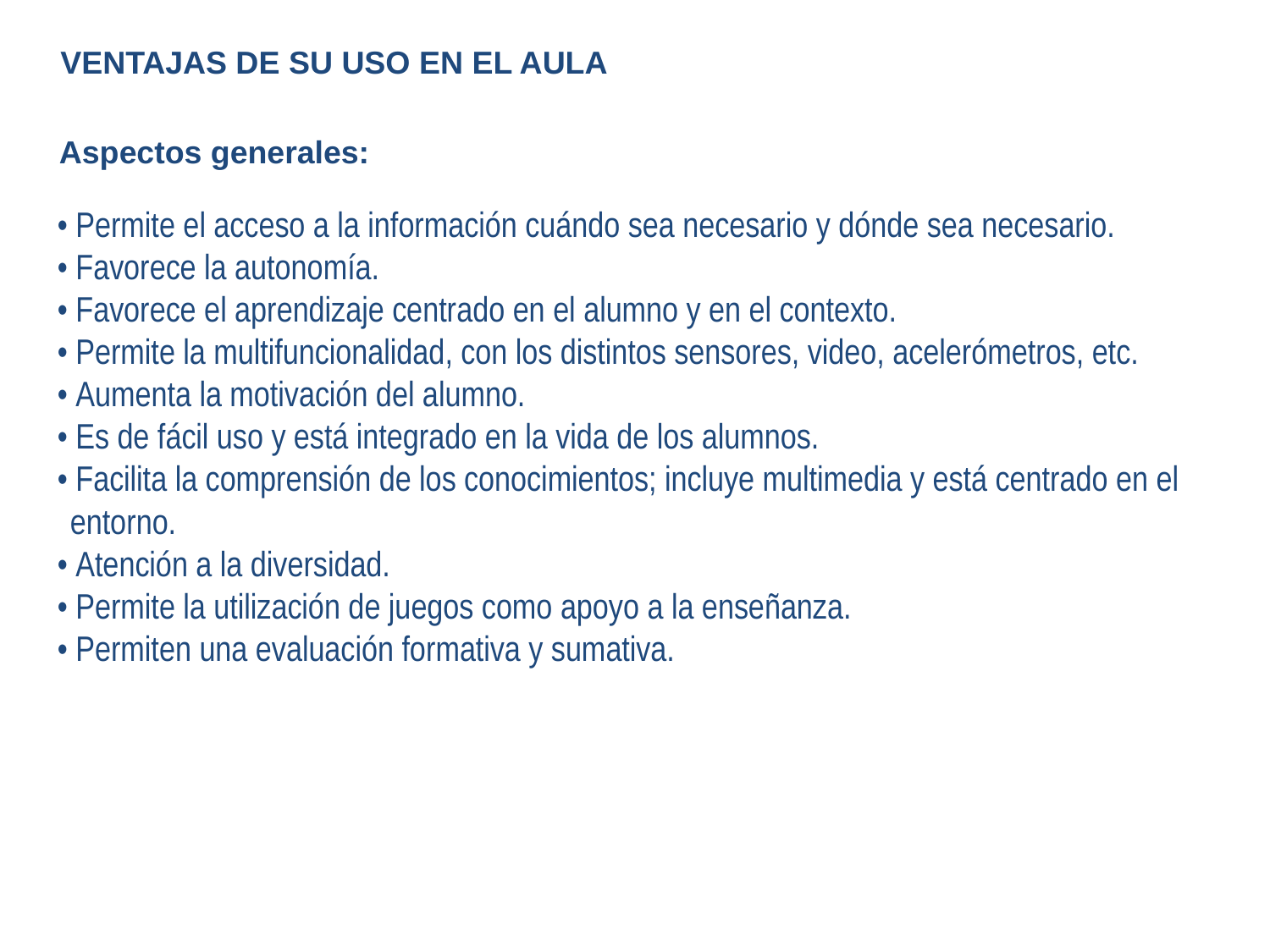

VENTAJAS DE SU USO EN EL AULA
Aspectos generales:
• Permite el acceso a la información cuándo sea necesario y dónde sea necesario.
• Favorece la autonomía.
• Favorece el aprendizaje centrado en el alumno y en el contexto.
• Permite la multifuncionalidad, con los distintos sensores, video, acelerómetros, etc.
• Aumenta la motivación del alumno.
• Es de fácil uso y está integrado en la vida de los alumnos.
• Facilita la comprensión de los conocimientos; incluye multimedia y está centrado en el entorno.
• Atención a la diversidad.
• Permite la utilización de juegos como apoyo a la enseñanza.
• Permiten una evaluación formativa y sumativa.